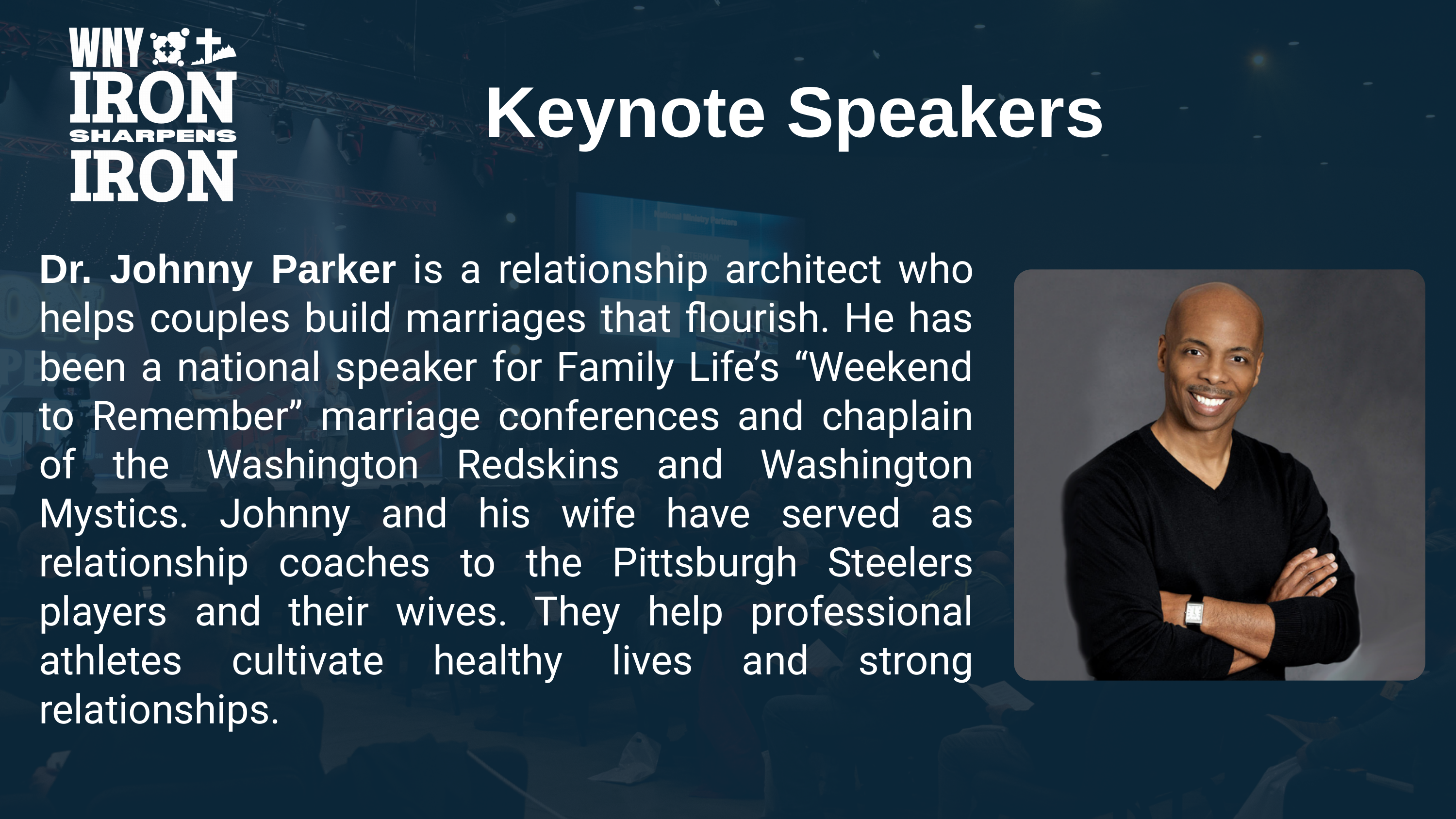

Keynote Speakers
Dr. Johnny Parker is a relationship architect who helps couples build marriages that flourish. He has been a national speaker for Family Life’s “Weekend to Remember” marriage conferences and chaplain of the Washington Redskins and Washington Mystics. Johnny and his wife have served as relationship coaches to the Pittsburgh Steelers players and their wives. They help professional athletes cultivate healthy lives and strong relationships.